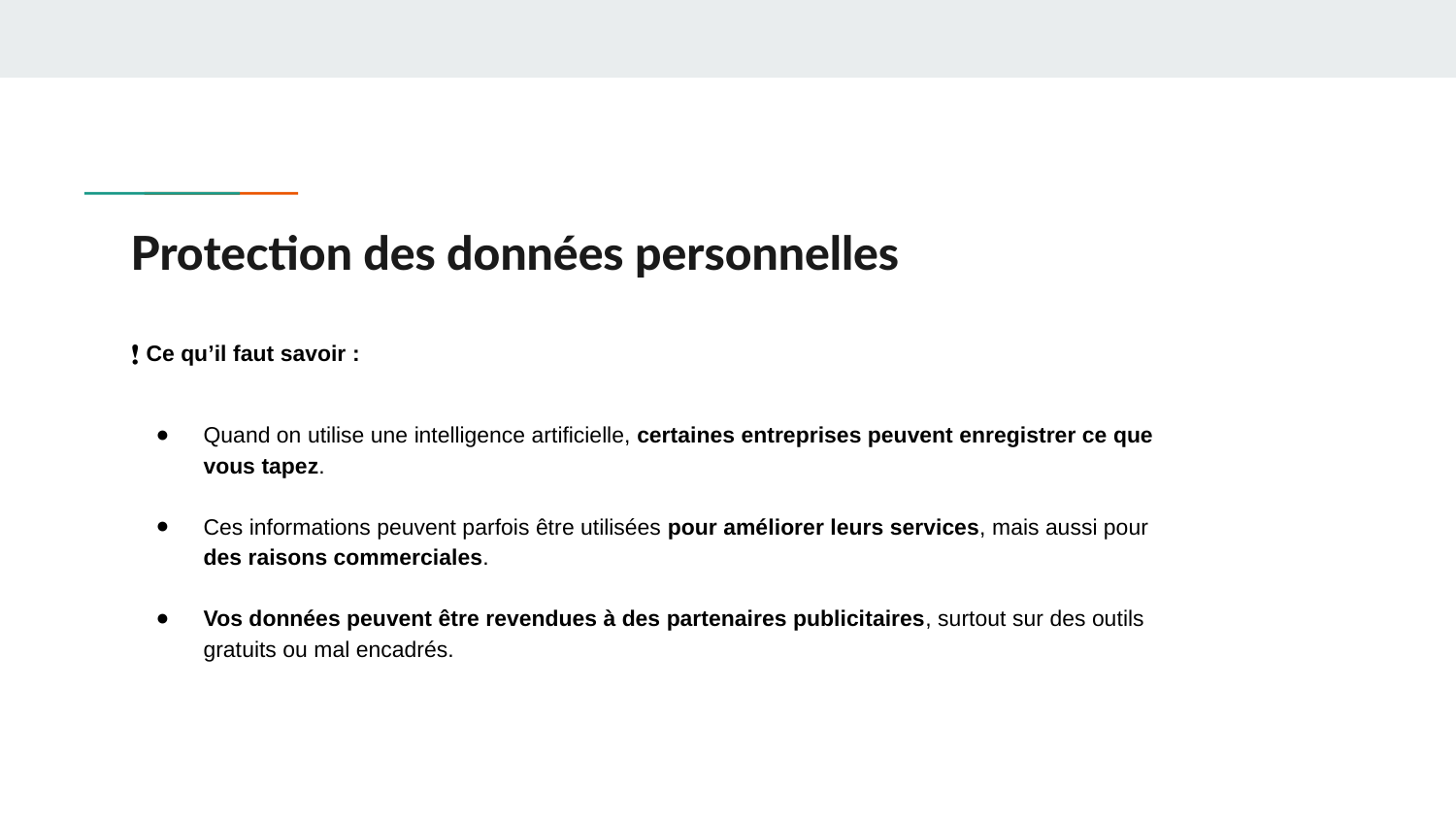

# Protection des données personnelles
❗ Ce qu’il faut savoir :
Quand on utilise une intelligence artificielle, certaines entreprises peuvent enregistrer ce que vous tapez.
Ces informations peuvent parfois être utilisées pour améliorer leurs services, mais aussi pour des raisons commerciales.
Vos données peuvent être revendues à des partenaires publicitaires, surtout sur des outils gratuits ou mal encadrés.